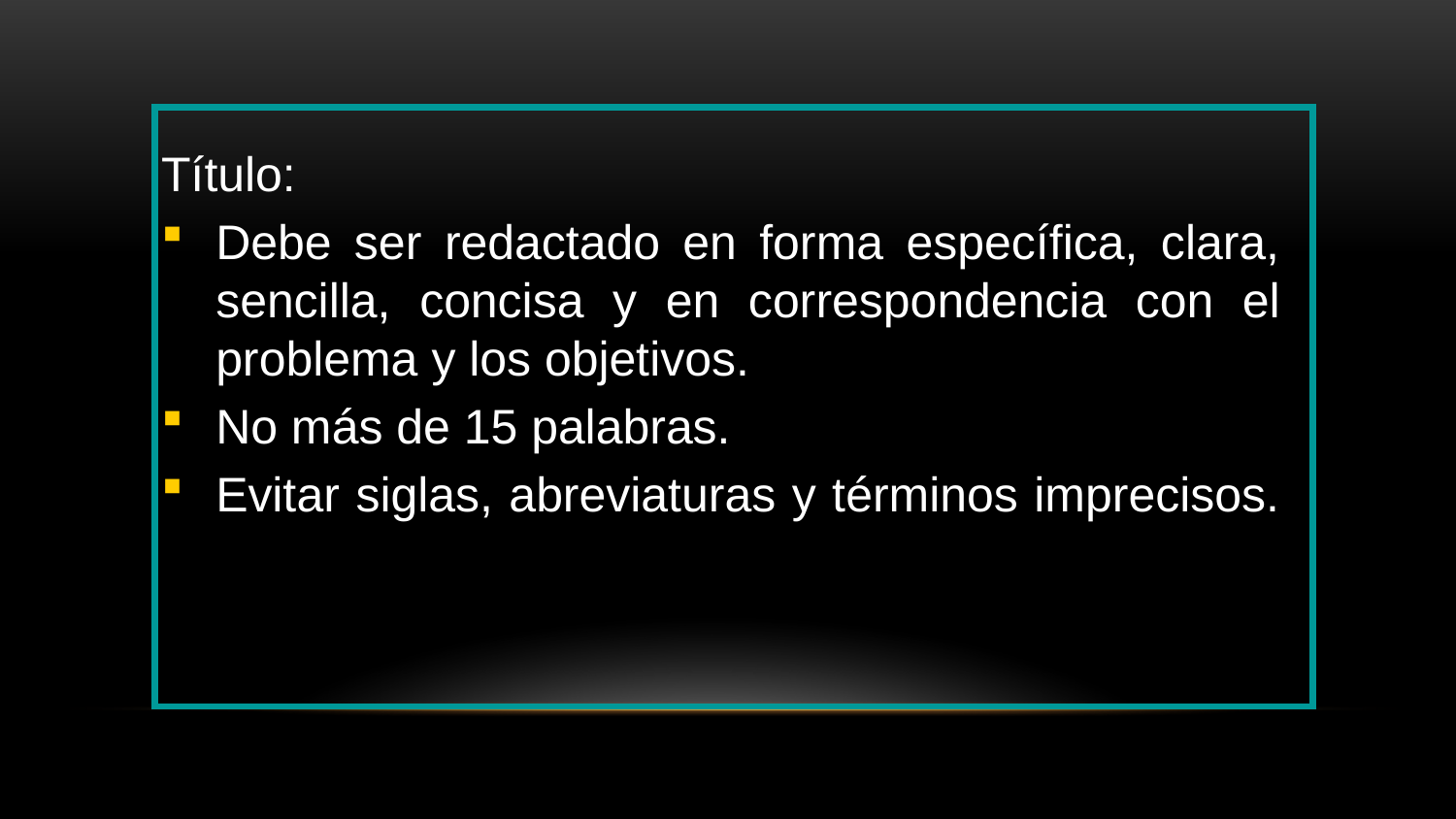

Título:
Debe ser redactado en forma específica, clara, sencilla, concisa y en correspondencia con el problema y los objetivos.
No más de 15 palabras.
Evitar siglas, abreviaturas y términos imprecisos.